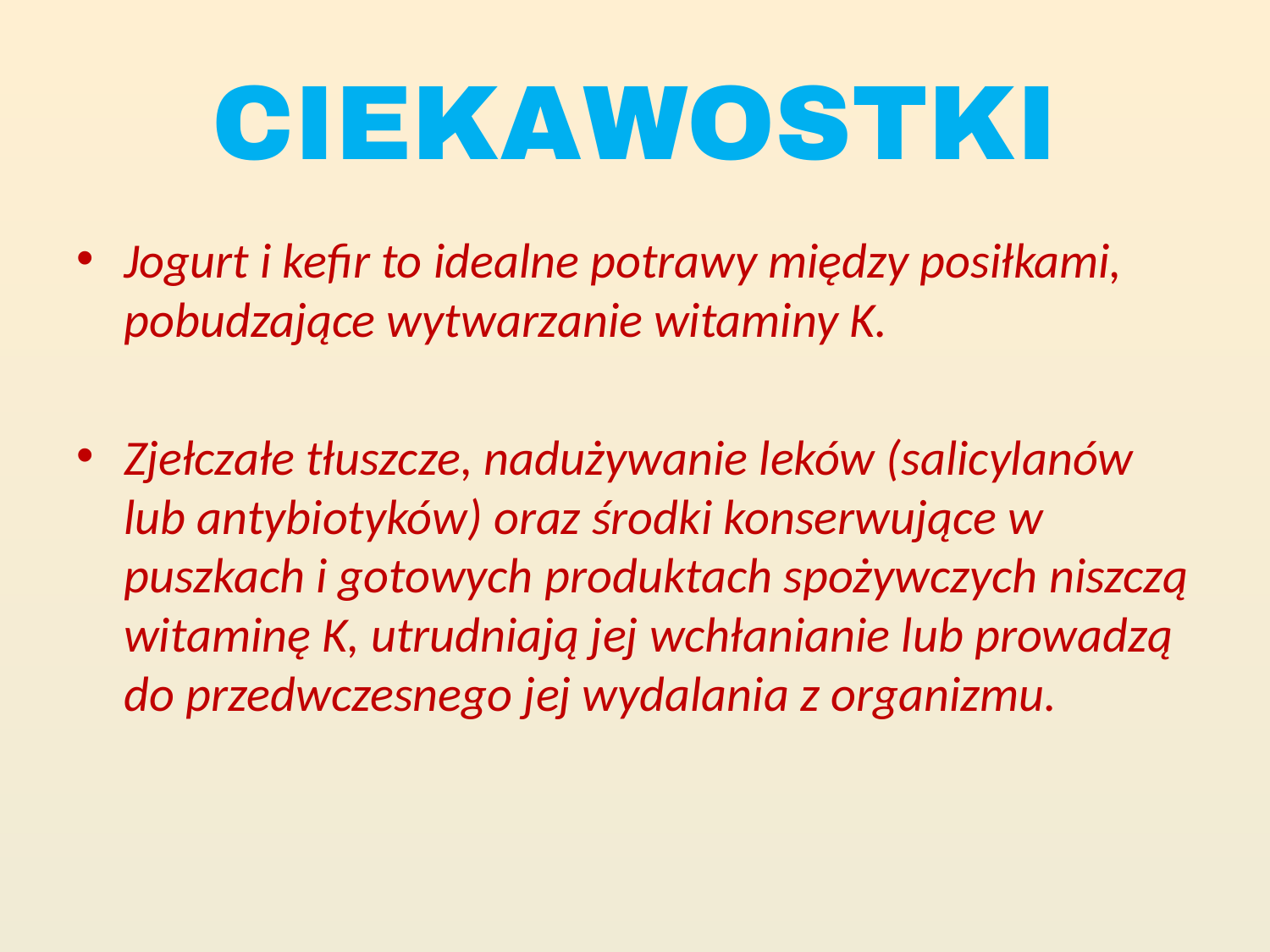

# CIEKAWOSTKI
Jogurt i kefir to idealne potrawy między posiłkami, pobudzające wytwarzanie witaminy K.

Zjełczałe tłuszcze, nadużywanie leków (salicylanów lub antybiotyków) oraz środki konserwujące w puszkach i gotowych produktach spożywczych niszczą witaminę K, utrudniają jej wchłanianie lub prowadzą do przedwczesnego jej wydalania z organizmu.